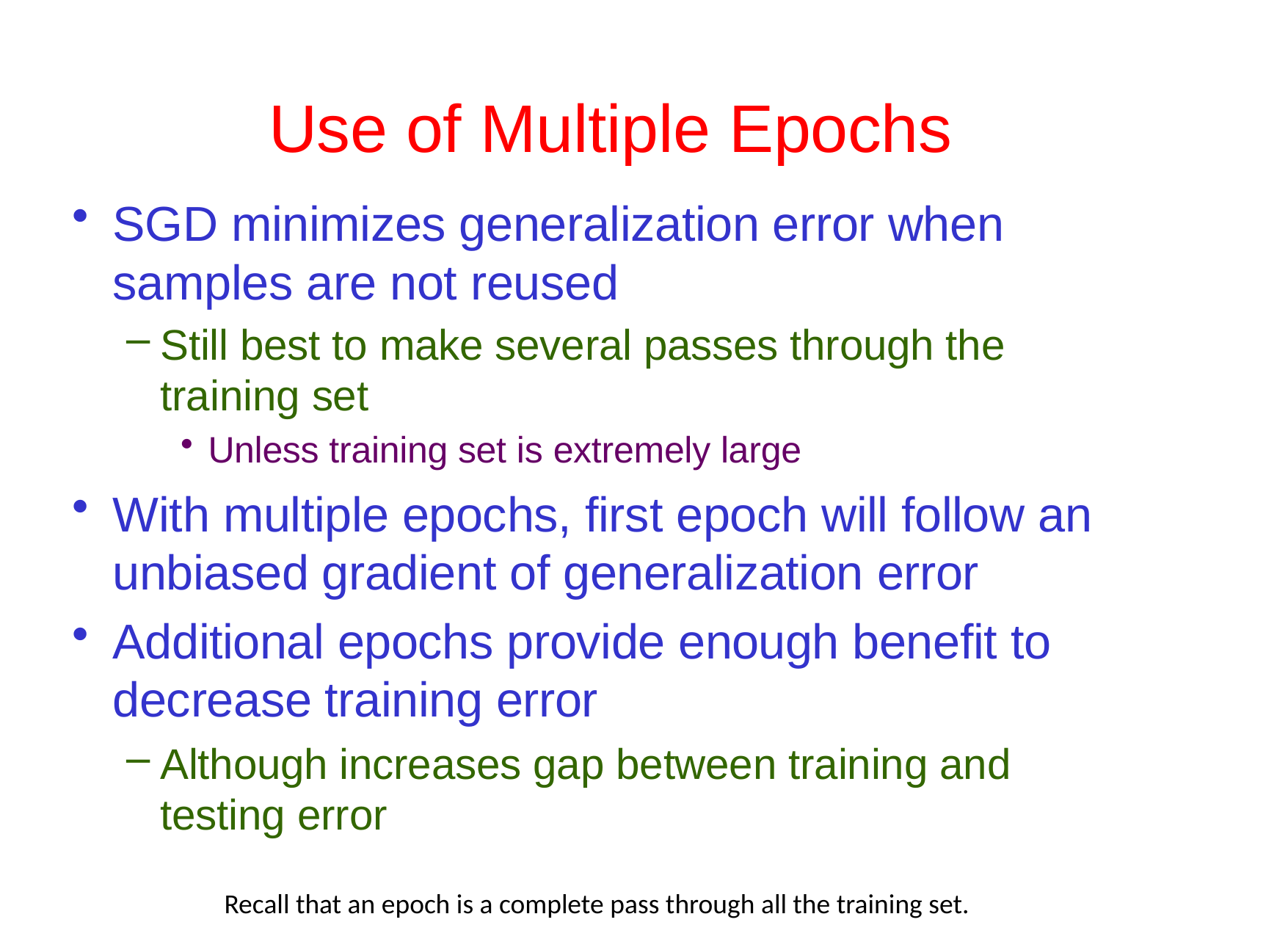

# Use of Multiple Epochs
SGD minimizes generalization error when  samples are not reused
Still best to make several passes through the training set
Unless training set is extremely large
With multiple epochs, first epoch will follow an unbiased gradient of generalization error
Additional epochs provide enough benefit to  decrease training error
Although increases gap between training and  testing error
Recall that an epoch is a complete pass through all the training set.